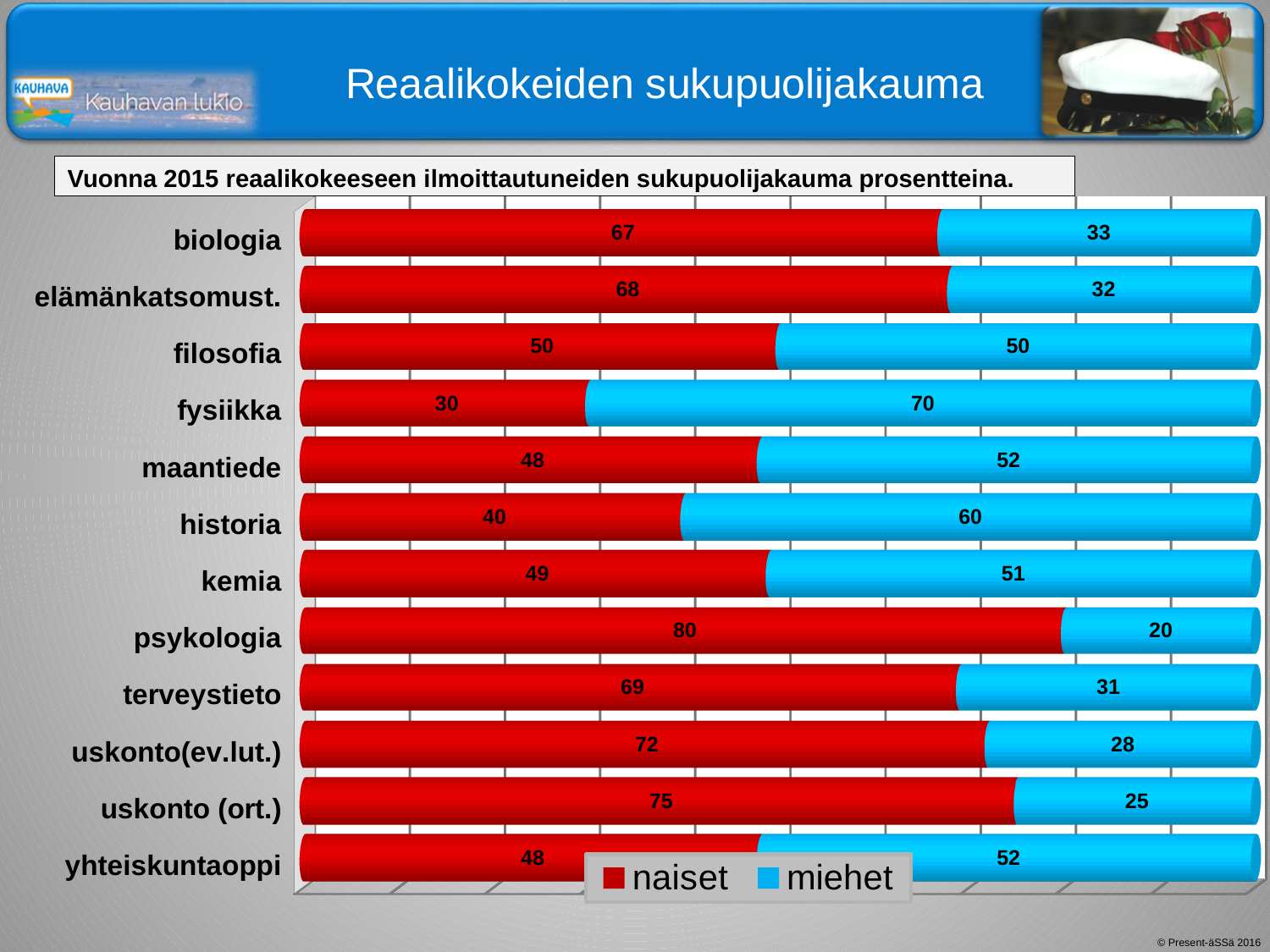

# Reaalikokeiden sukupuolijakauma
Vuonna 2015 reaalikokeeseen ilmoittautuneiden sukupuolijakauma prosentteina.

[unsupported chart]